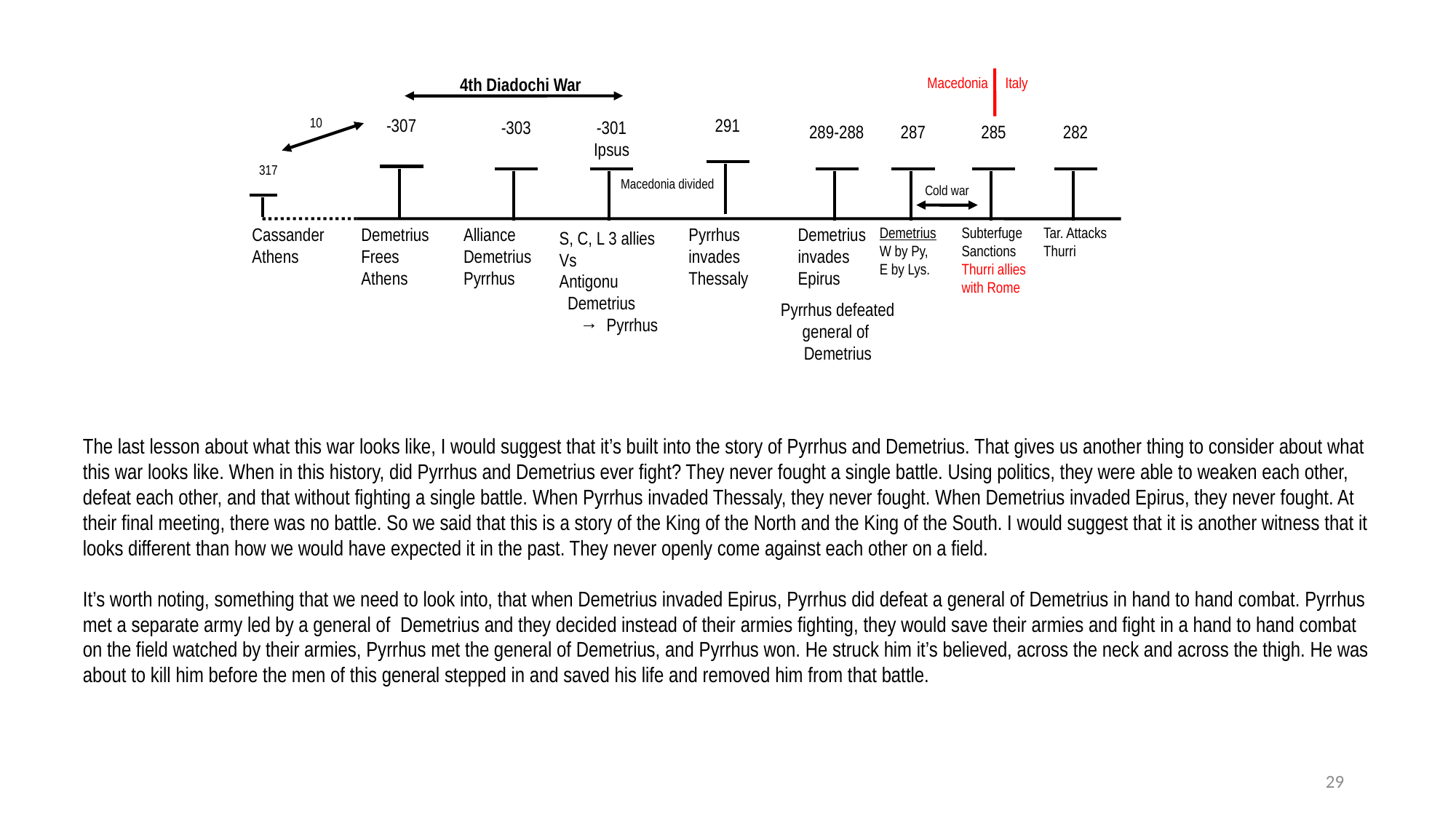

4th Diadochi War
Macedonia     Italy

10
-307
291
-303
-301
Ipsus
289-288
287
285
282

317
Macedonia divided
Cold war

Cassander
Athens

Demetrius
Frees
Athens

Alliance
Demetrius
Pyrrhus
Pyrrhus invades Thessaly
Demetrius invades Epirus
Demetrius
W by Py,
E by Lys.
Subterfuge
Sanctions
Thurri allies with Rome
Tar. Attacks Thurri
S, C, L 3 allies
Vs
Antigonu
  Demetrius
     →  Pyrrhus
Pyrrhus defeated general of
Demetrius
The last lesson about what this war looks like, I would suggest that it’s built into the story of Pyrrhus and Demetrius. That gives us another thing to consider about what this war looks like. When in this history, did Pyrrhus and Demetrius ever fight? They never fought a single battle. Using politics, they were able to weaken each other, defeat each other, and that without fighting a single battle. When Pyrrhus invaded Thessaly, they never fought. When Demetrius invaded Epirus, they never fought. At their final meeting, there was no battle. So we said that this is a story of the King of the North and the King of the South. I would suggest that it is another witness that it looks different than how we would have expected it in the past. They never openly come against each other on a field.

It’s worth noting, something that we need to look into, that when Demetrius invaded Epirus, Pyrrhus did defeat a general of Demetrius in hand to hand combat. Pyrrhus met a separate army led by a general of  Demetrius and they decided instead of their armies fighting, they would save their armies and fight in a hand to hand combat on the field watched by their armies, Pyrrhus met the general of Demetrius, and Pyrrhus won. He struck him it’s believed, across the neck and across the thigh. He was about to kill him before the men of this general stepped in and saved his life and removed him from that battle.

29